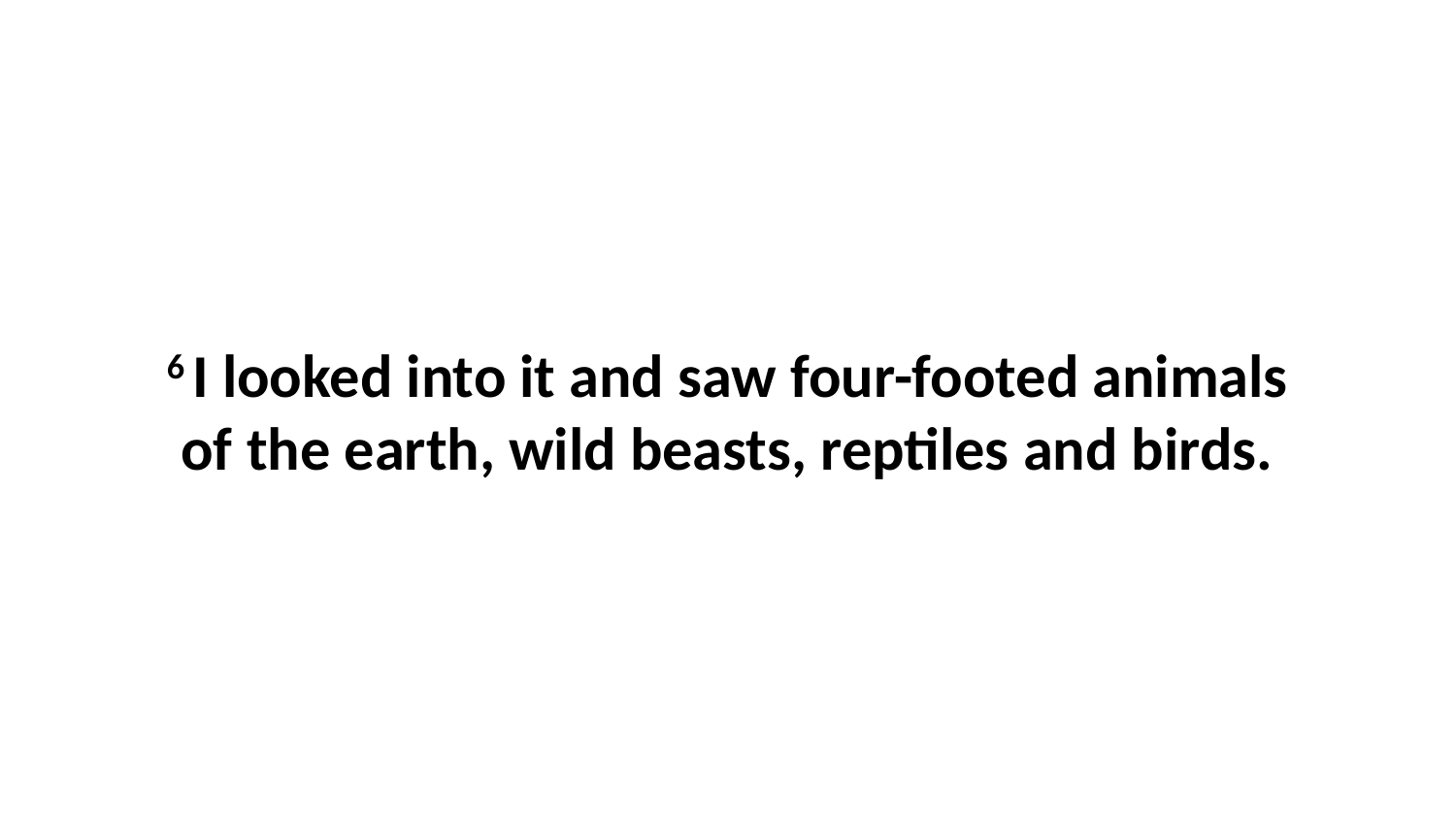

6 I looked into it and saw four-footed animals of the earth, wild beasts, reptiles and birds.